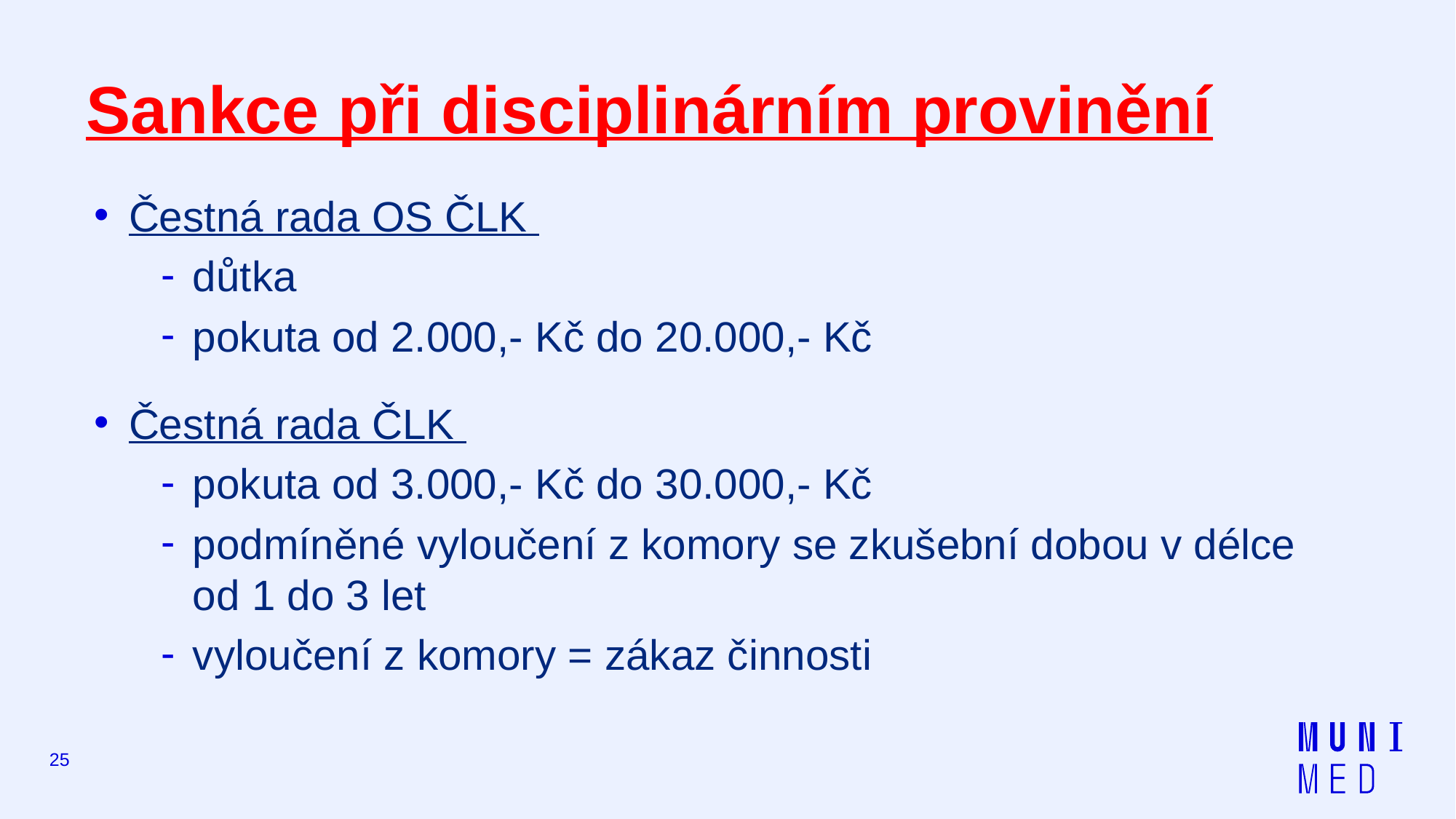

# Sankce při disciplinárním provinění
Čestná rada OS ČLK
důtka
pokuta od 2.000,- Kč do 20.000,- Kč
Čestná rada ČLK
pokuta od 3.000,- Kč do 30.000,- Kč
podmíněné vyloučení z komory se zkušební dobou v délce   od 1 do 3 let
vyloučení z komory = zákaz činnosti
25